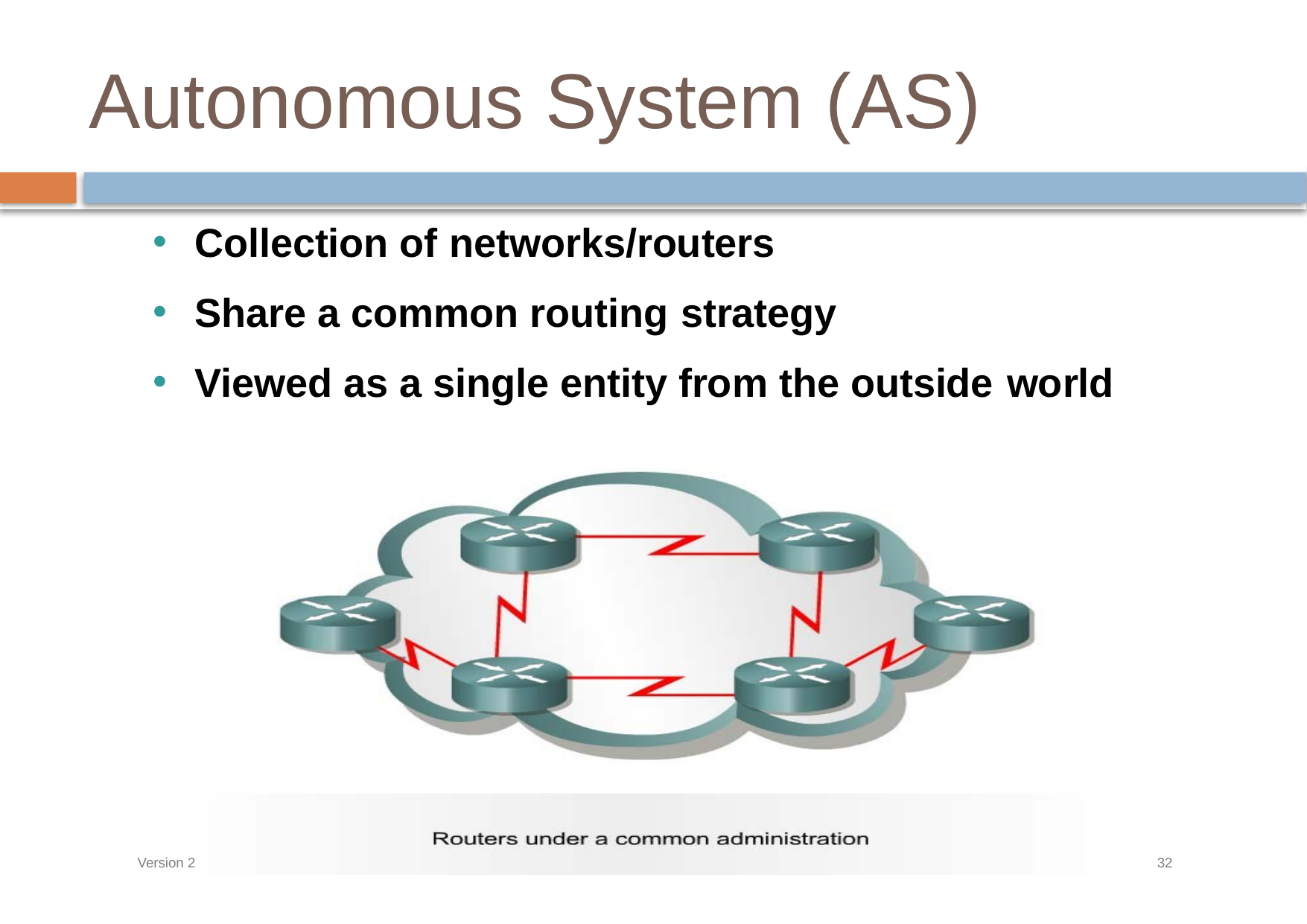

# Autonomous System (AS)

002-1	© 2002, Svenska-CNAP / Halmstad University.
Collection of networks/routers
Share a common routing strategy
Viewed as a single entity from the outside world

Version 2
32